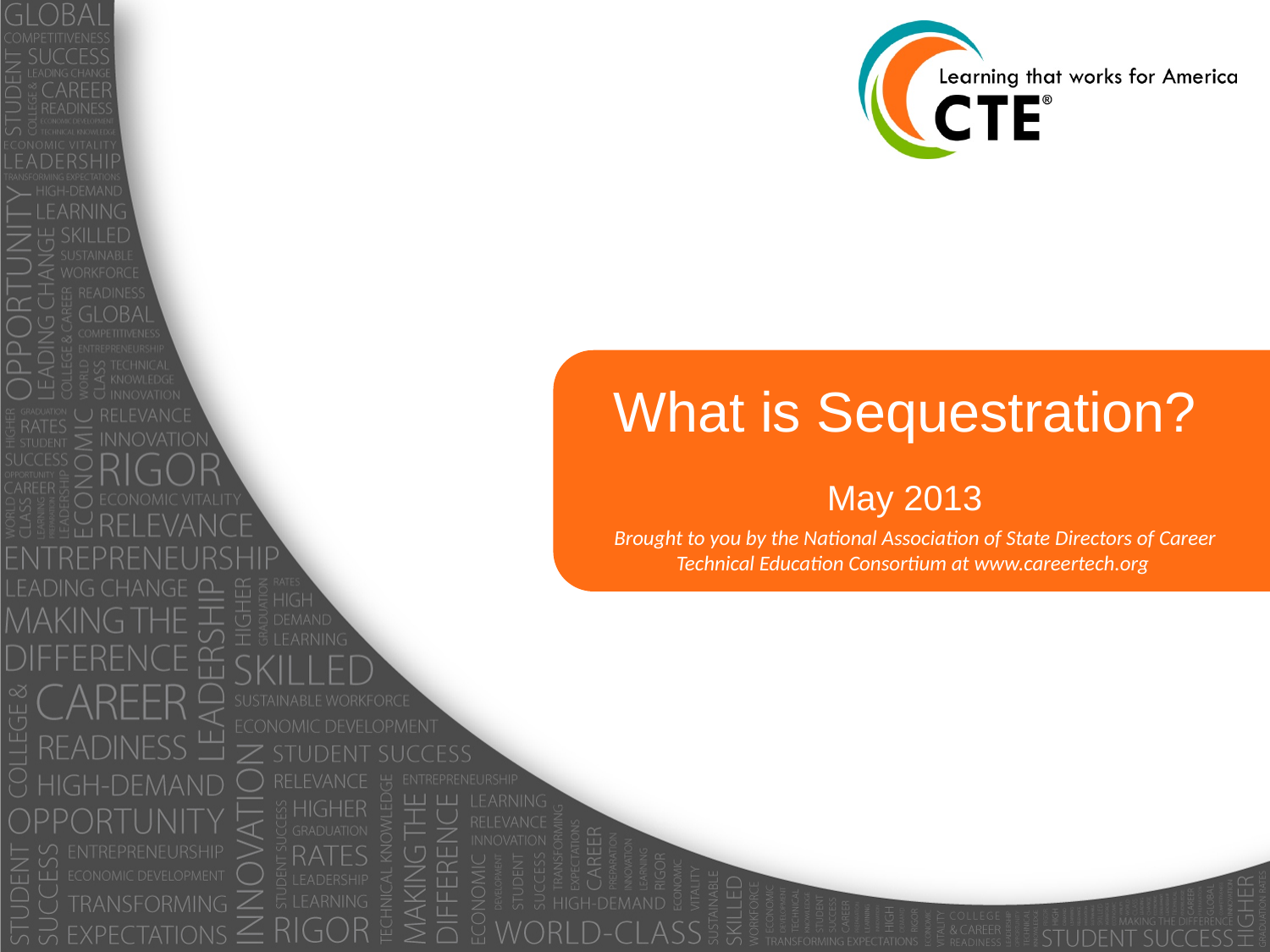

# What is Sequestration? May 2013
Brought to you by the National Association of State Directors of Career Technical Education Consortium at www.careertech.org